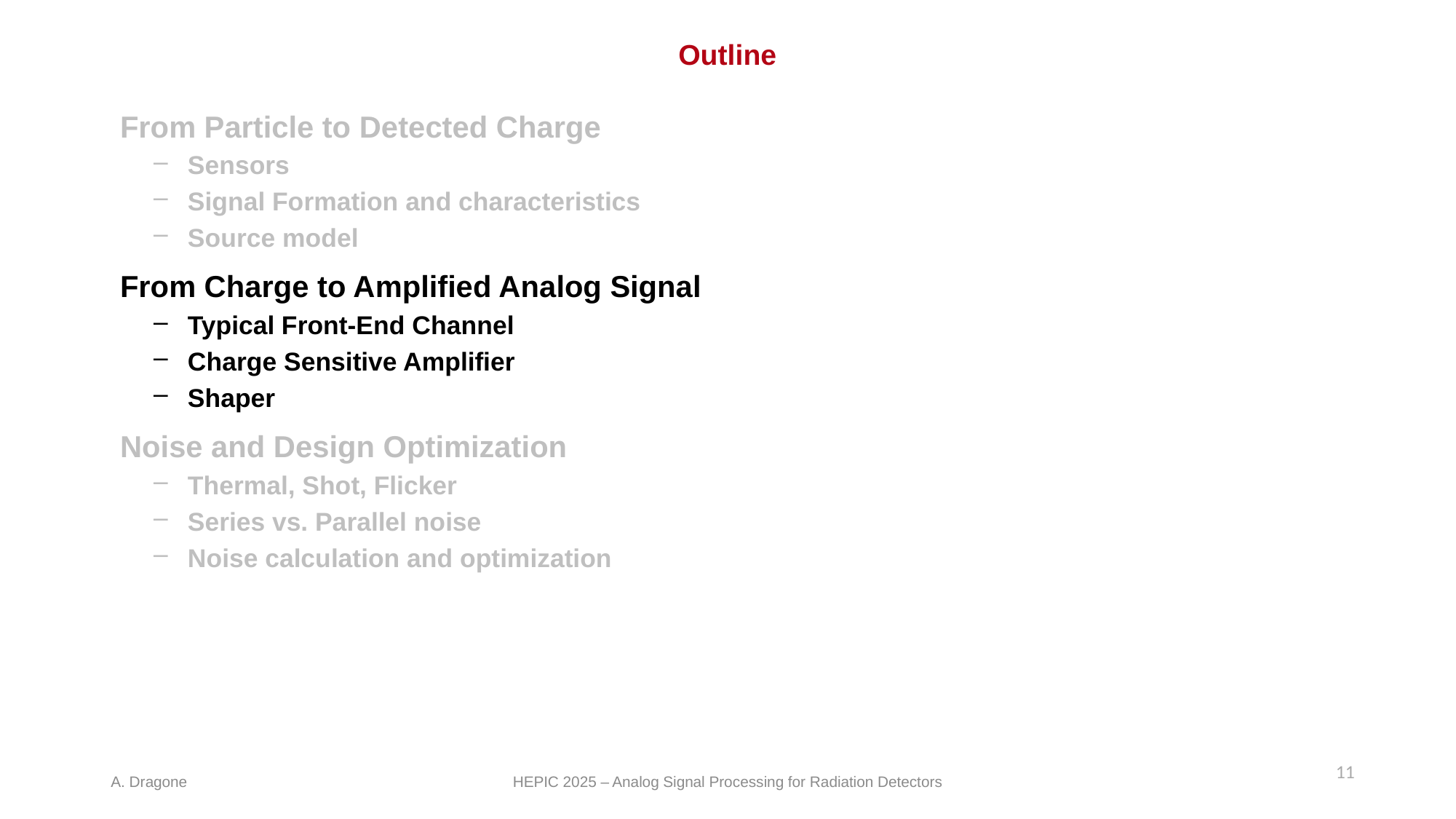

# Outline
From Particle to Detected Charge
Sensors
Signal Formation and characteristics
Source model
From Charge to Amplified Analog Signal
Typical Front-End Channel
Charge Sensitive Amplifier
Shaper
Noise and Design Optimization
Thermal, Shot, Flicker
Series vs. Parallel noise
Noise calculation and optimization
11
HEPIC 2025 – Analog Signal Processing for Radiation Detectors